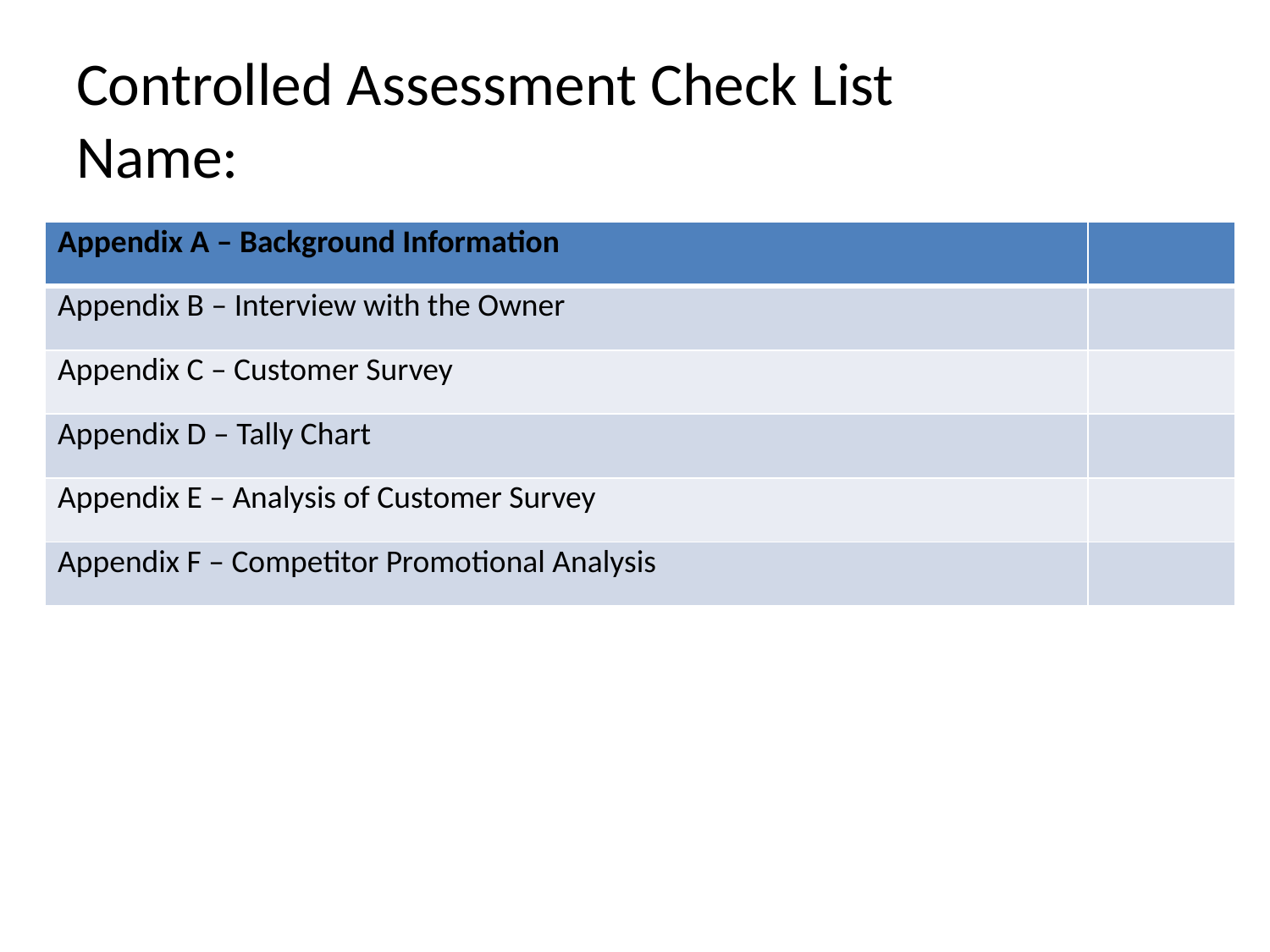

# Controlled Assessment Check List Name:
| Appendix A – Background Information |  |
| --- | --- |
| Appendix B – Interview with the Owner |  |
| Appendix C – Customer Survey |  |
| Appendix D – Tally Chart |  |
| Appendix E – Analysis of Customer Survey |  |
| Appendix F – Competitor Promotional Analysis |  |